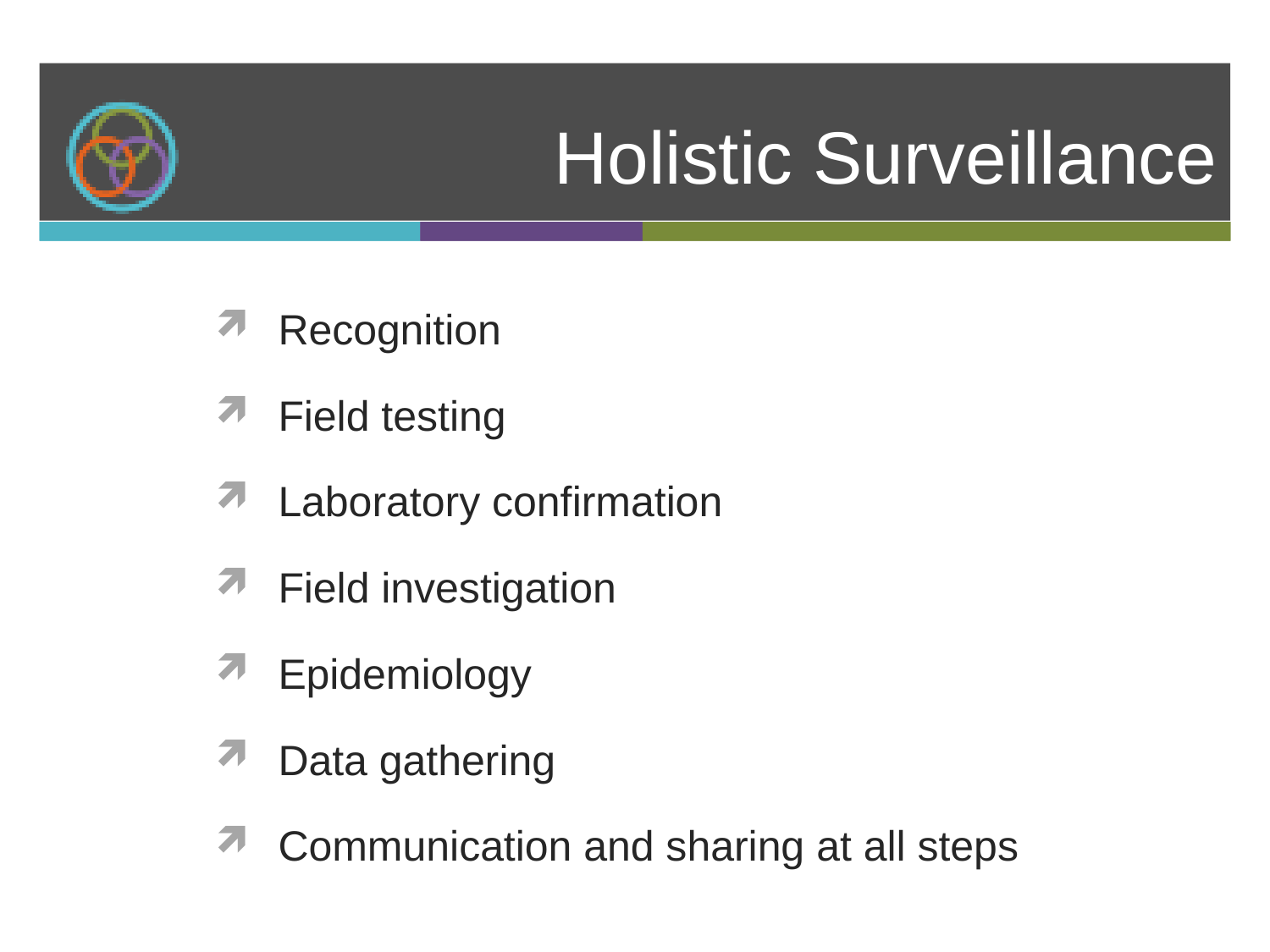

# Holistic Surveillance
Recognition
Field testing
Laboratory confirmation
Field investigation
Epidemiology
Data gathering
Communication and sharing at all steps